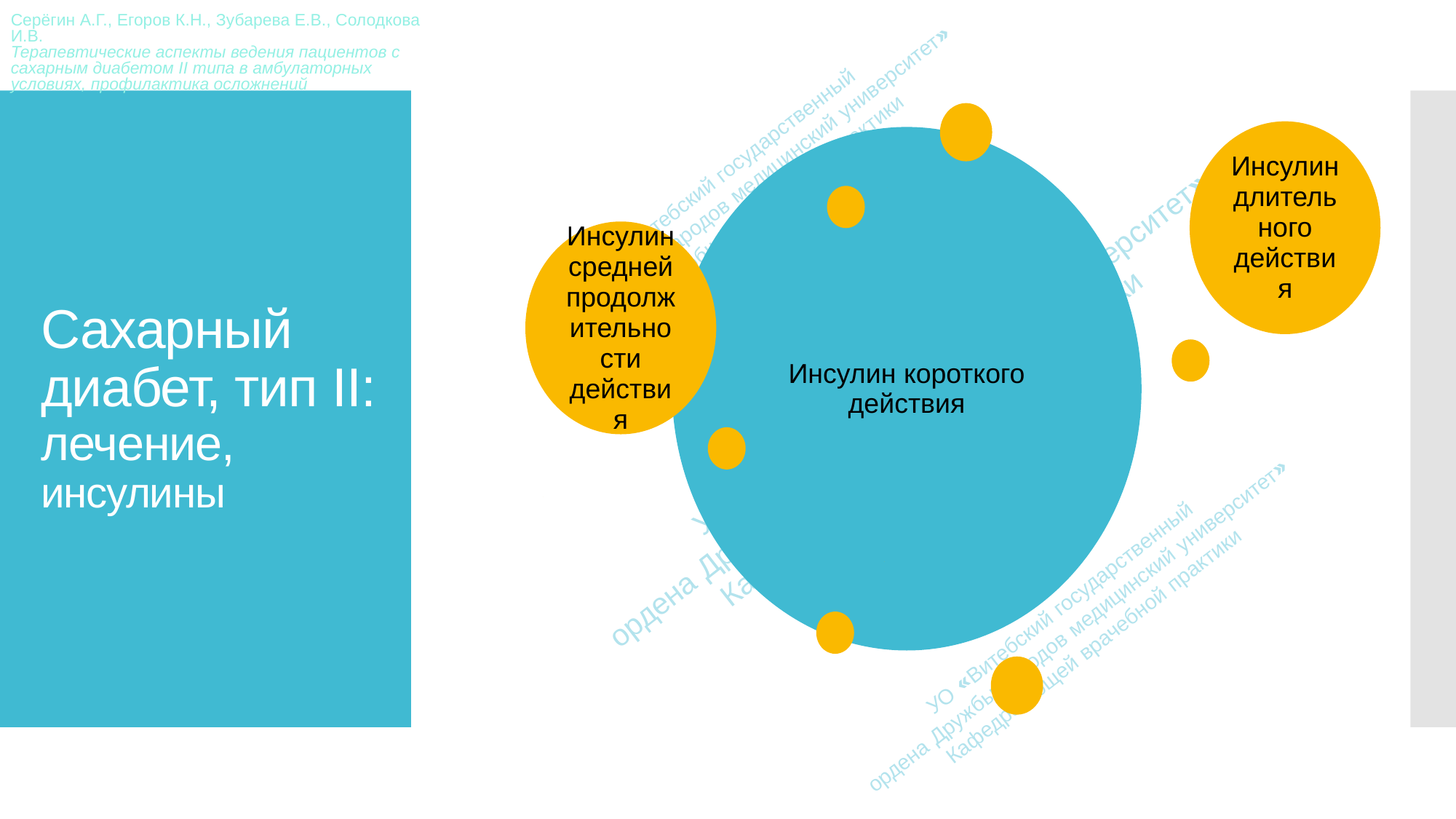

Инсулин длительного действия
# Сахарный диабет, тип II: лечение, инсулины